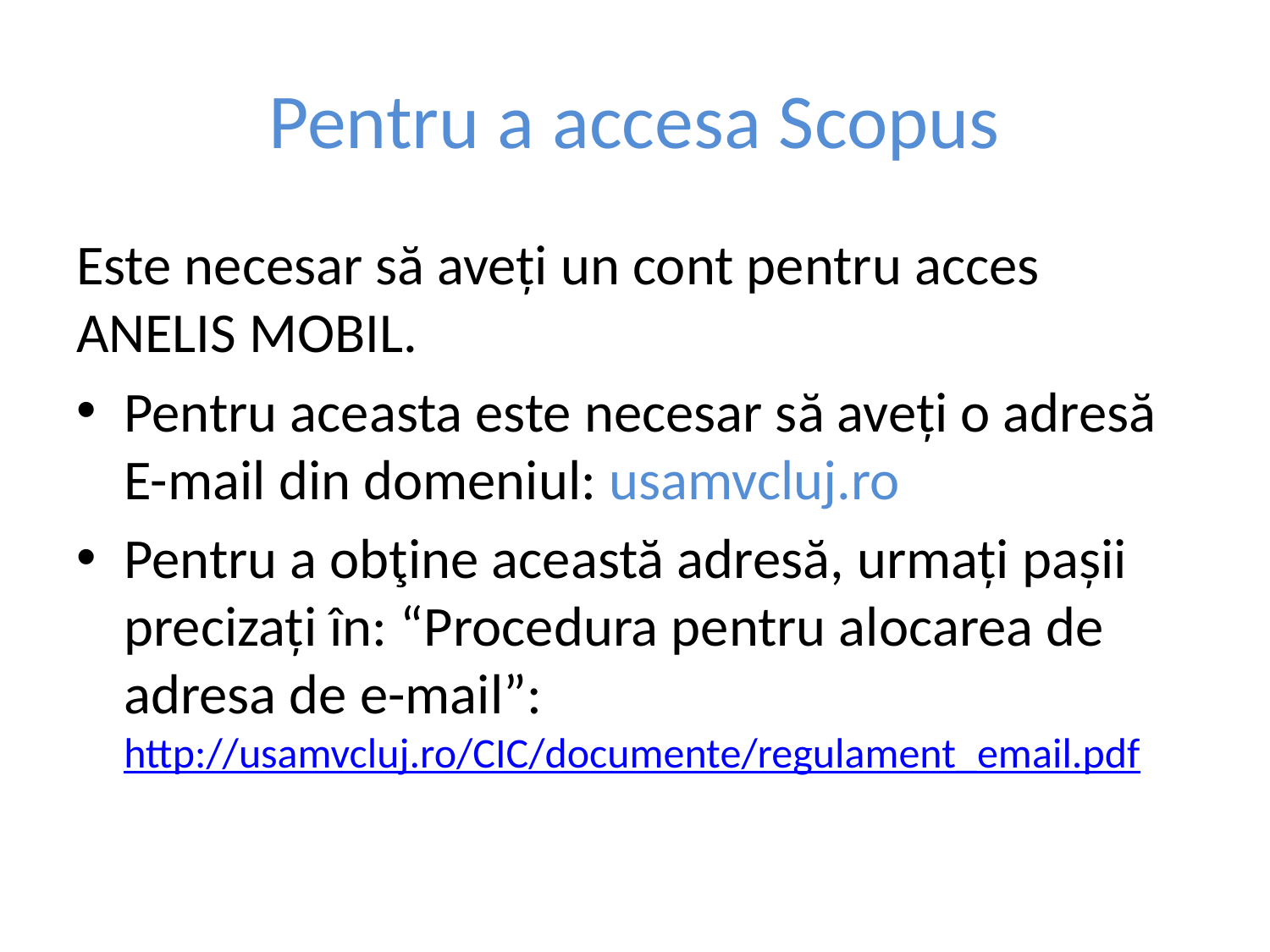

# Pentru a accesa Scopus
Este necesar să aveţi un cont pentru acces ANELIS MOBIL.
Pentru aceasta este necesar să aveţi o adresă E-mail din domeniul: usamvcluj.ro
Pentru a obţine această adresă, urmaţi paşii precizaţi în: “Procedura pentru alocarea de adresa de e-mail”: http://usamvcluj.ro/CIC/documente/regulament_email.pdf